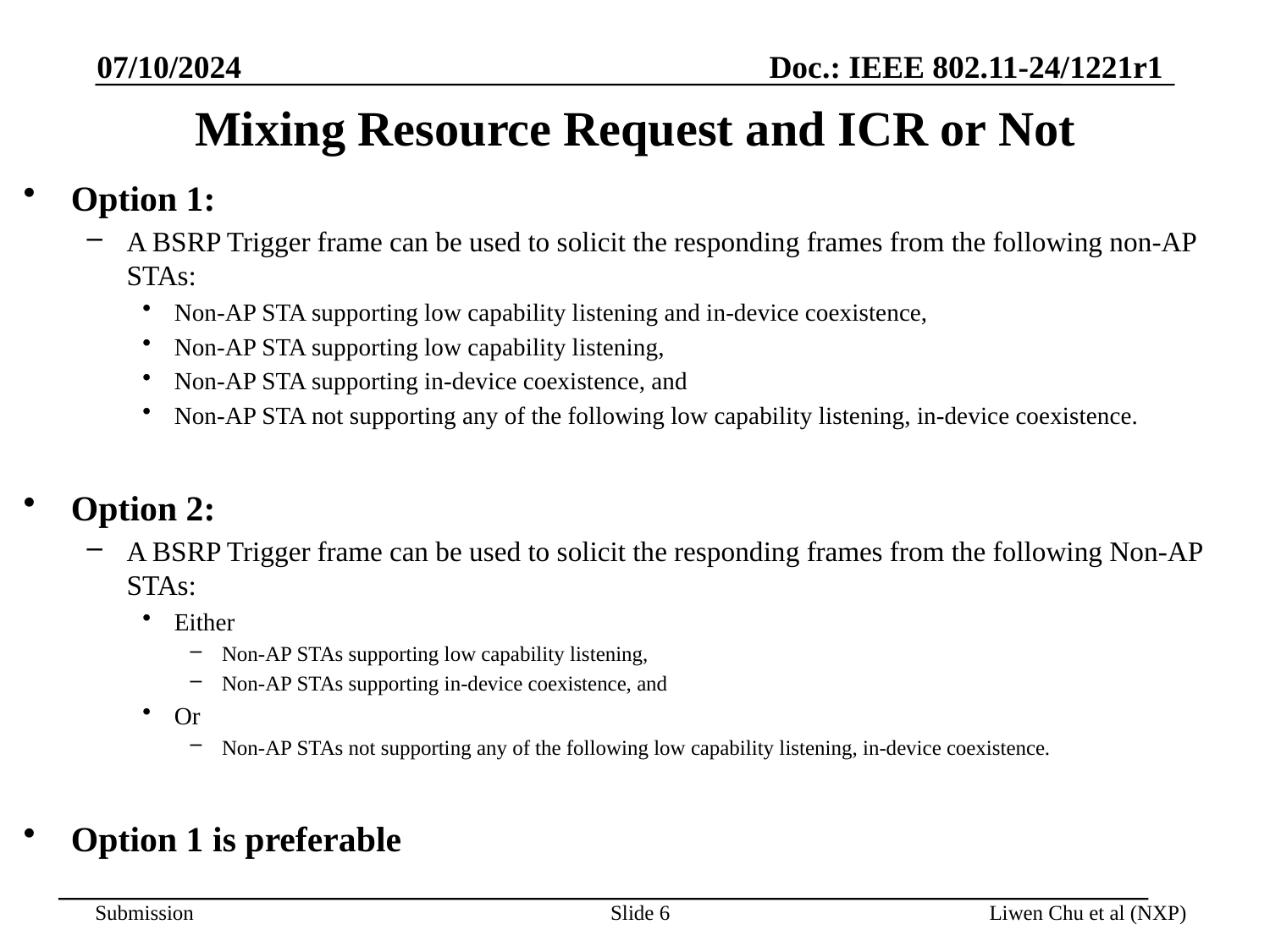

07/10/2024
# Mixing Resource Request and ICR or Not
Option 1:
A BSRP Trigger frame can be used to solicit the responding frames from the following non-AP STAs:
Non-AP STA supporting low capability listening and in-device coexistence,
Non-AP STA supporting low capability listening,
Non-AP STA supporting in-device coexistence, and
Non-AP STA not supporting any of the following low capability listening, in-device coexistence.

Option 2:
A BSRP Trigger frame can be used to solicit the responding frames from the following Non-AP STAs:
Either
Non-AP STAs supporting low capability listening,
Non-AP STAs supporting in-device coexistence, and
Or
Non-AP STAs not supporting any of the following low capability listening, in-device coexistence.

Option 1 is preferable

Slide 6
Liwen Chu et al (NXP)